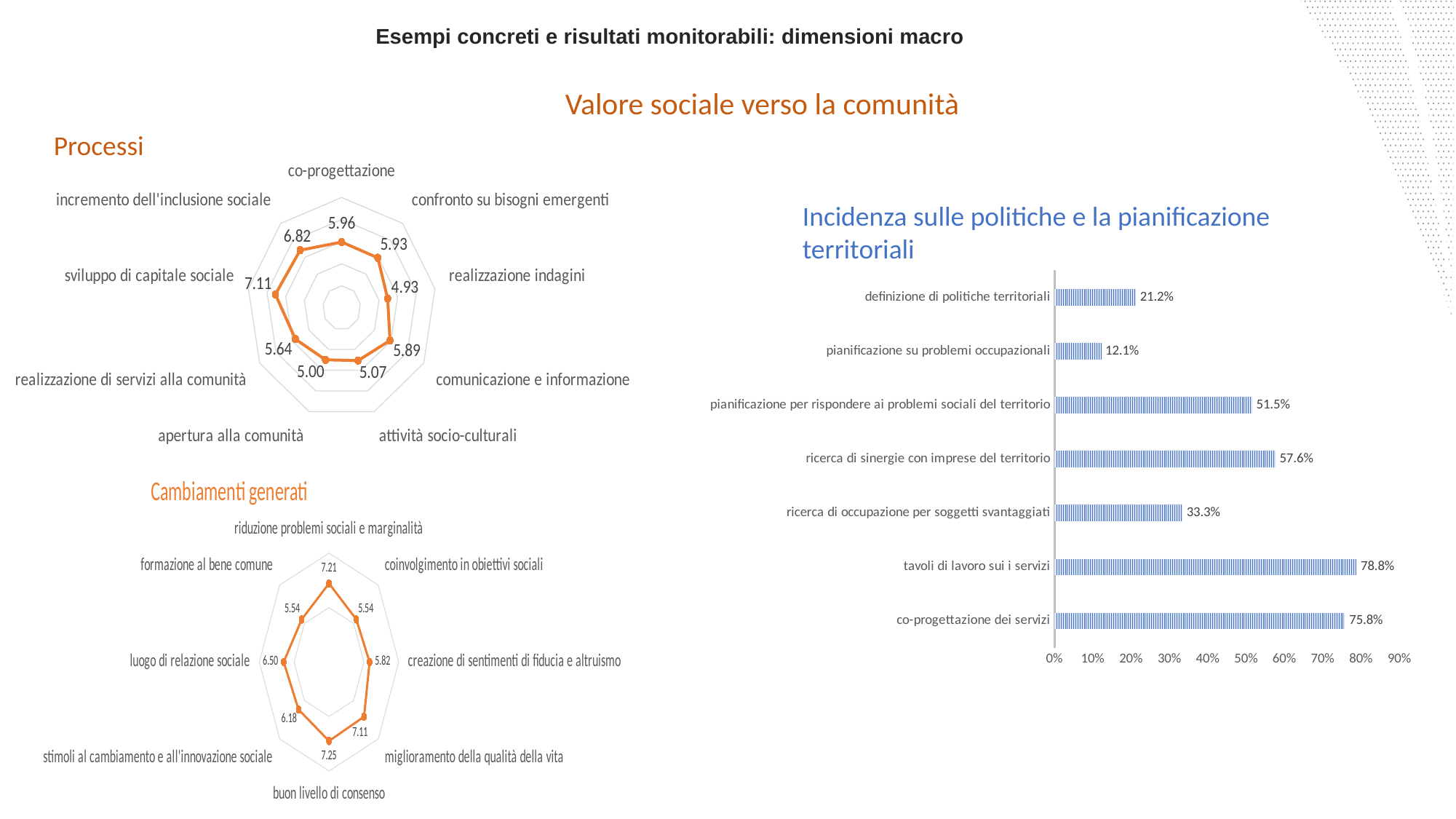

Esempi concreti e risultati monitorabili: dimensioni macro
Valore sociale verso la comunità

### Chart

| Category |  |
|---|---|
| co-progettazione | 5.964285714285714 |
| confronto su bisogni emergenti | 5.928571428571429 |
| realizzazione indagini | 4.928571428571429 |
| comunicazione e informazione | 5.892857142857143 |
| attività socio-culturali | 5.071428571428571 |
| apertura alla comunità | 5.0 |
| realizzazione di servizi alla comunità | 5.642857142857143 |
| sviluppo di capitale sociale | 7.107142857142857 |
| incremento dell'inclusione sociale | 6.821428571428571 |
Processi
Incidenza sulle politiche e la pianificazione territoriali

### Chart

| Category |  |
|---|---|
| co-progettazione dei servizi | 0.7575757575757576 |
| tavoli di lavoro sui i servizi | 0.7878787878787878 |
| ricerca di occupazione per soggetti svantaggiati | 0.3333333333333333 |
| ricerca di sinergie con imprese del territorio | 0.5757575757575758 |
| pianificazione per rispondere ai problemi sociali del territorio | 0.5151515151515151 |
| pianificazione su problemi occupazionali | 0.12121212121212122 |
| definizione di politiche territoriali | 0.21212121212121213 |

### Chart: Cambiamenti generati

| Category |  |
|---|---|
| riduzione problemi sociali e marginalità | 7.214285714285714 |
| coinvolgimento in obiettivi sociali | 5.535714285714286 |
| creazione di sentimenti di fiducia e altruismo | 5.821428571428571 |
| miglioramento della qualità della vita | 7.107142857142857 |
| buon livello di consenso | 7.25 |
| stimoli al cambiamento e all'innovazione sociale | 6.178571428571429 |
| luogo di relazione sociale | 6.5 |
| formazione al bene comune | 5.535714285714286 |